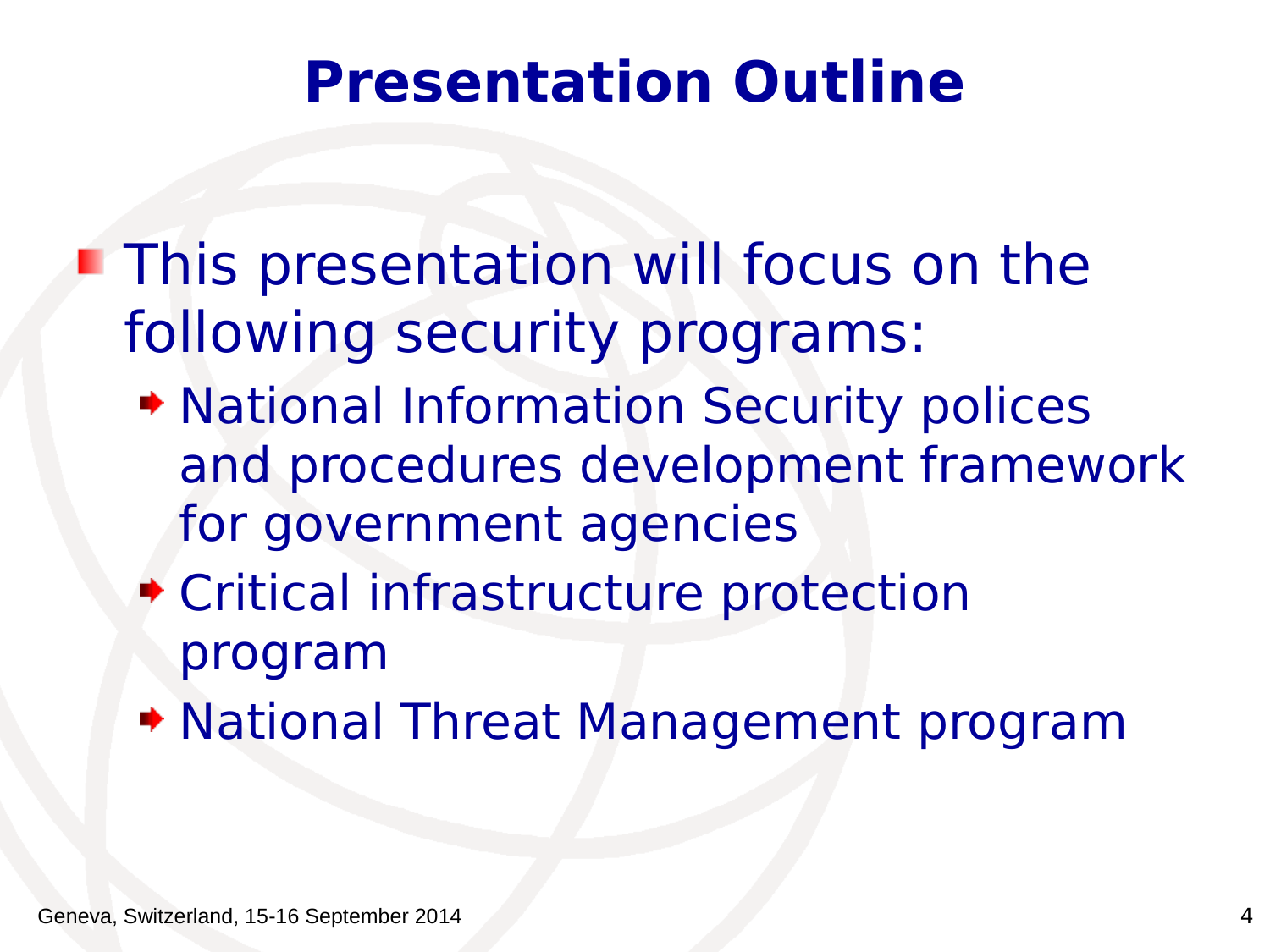

# Presentation Outline
This presentation will focus on the following security programs:
National Information Security polices and procedures development framework for government agencies
Critical infrastructure protection program
National Threat Management program
Geneva, Switzerland, 15-16 September 2014
4